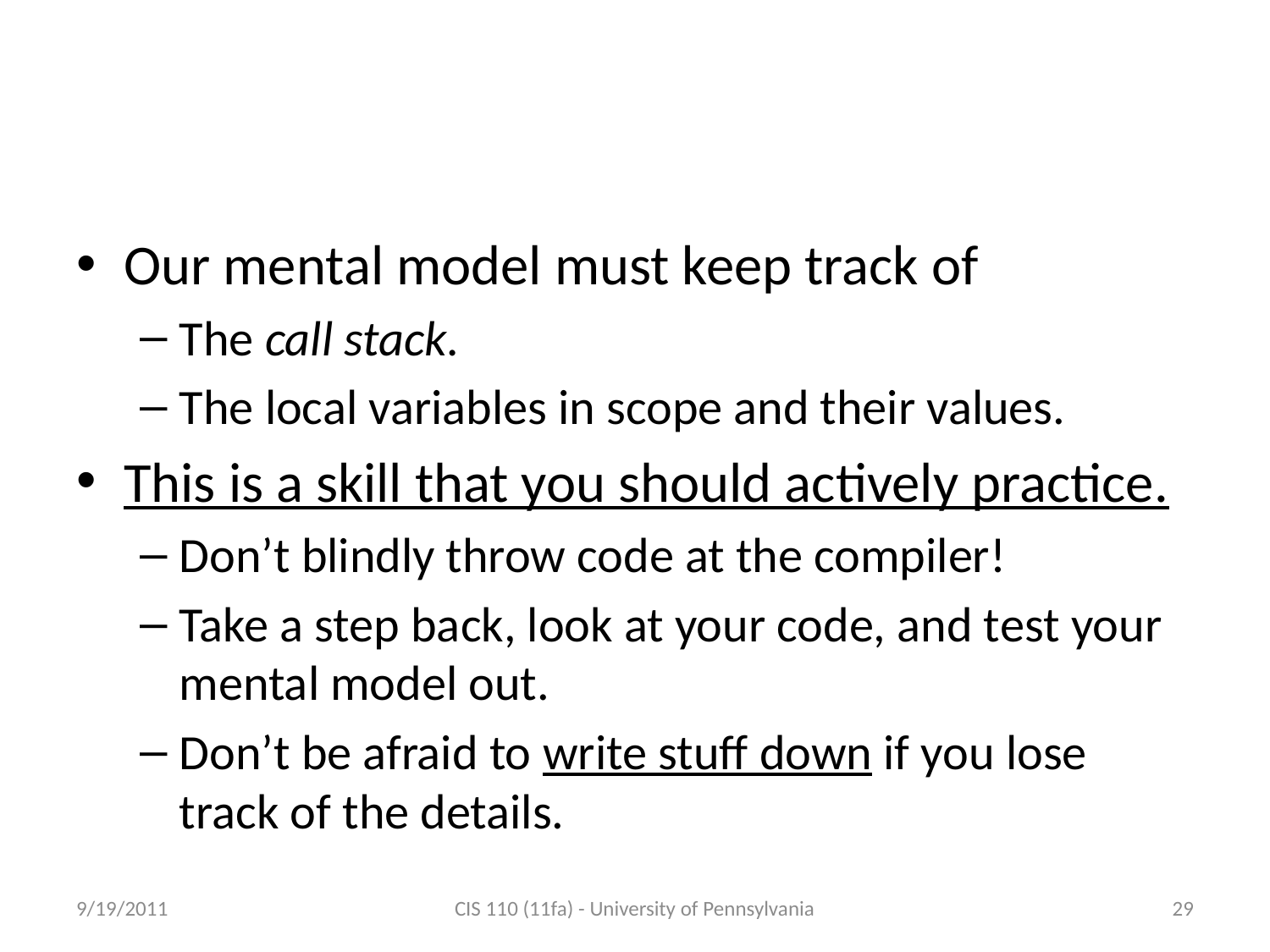

# Develop that Mental Model!
Our mental model must keep track of
The call stack.
The local variables in scope and their values.
This is a skill that you should actively practice.
Don’t blindly throw code at the compiler!
Take a step back, look at your code, and test your mental model out.
Don’t be afraid to write stuff down if you lose track of the details.
9/19/2011
CIS 110 (11fa) - University of Pennsylvania
29